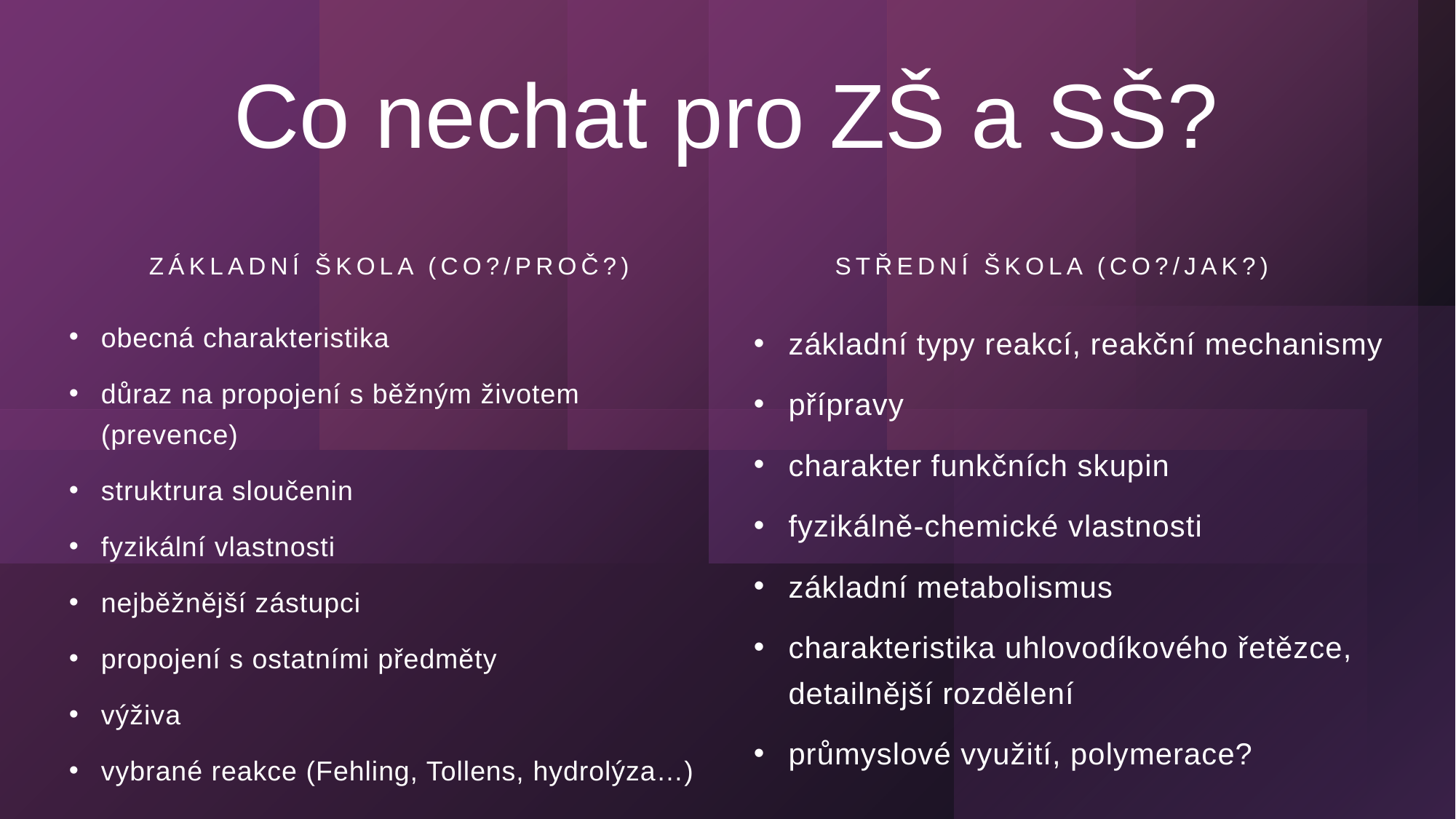

# Co nechat pro ZŠ a SŠ?
Základní škola (co?/Proč?)
střední škola (Co?/jak?)
obecná charakteristika
důraz na propojení s běžným životem (prevence)
struktrura sloučenin
fyzikální vlastnosti
nejběžnější zástupci
propojení s ostatními předměty
výživa
vybrané reakce (Fehling, Tollens, hydrolýza…)
základní typy reakcí, reakční mechanismy
přípravy
charakter funkčních skupin
fyzikálně-chemické vlastnosti
základní metabolismus
charakteristika uhlovodíkového řetězce, detailnější rozdělení
průmyslové využití, polymerace?